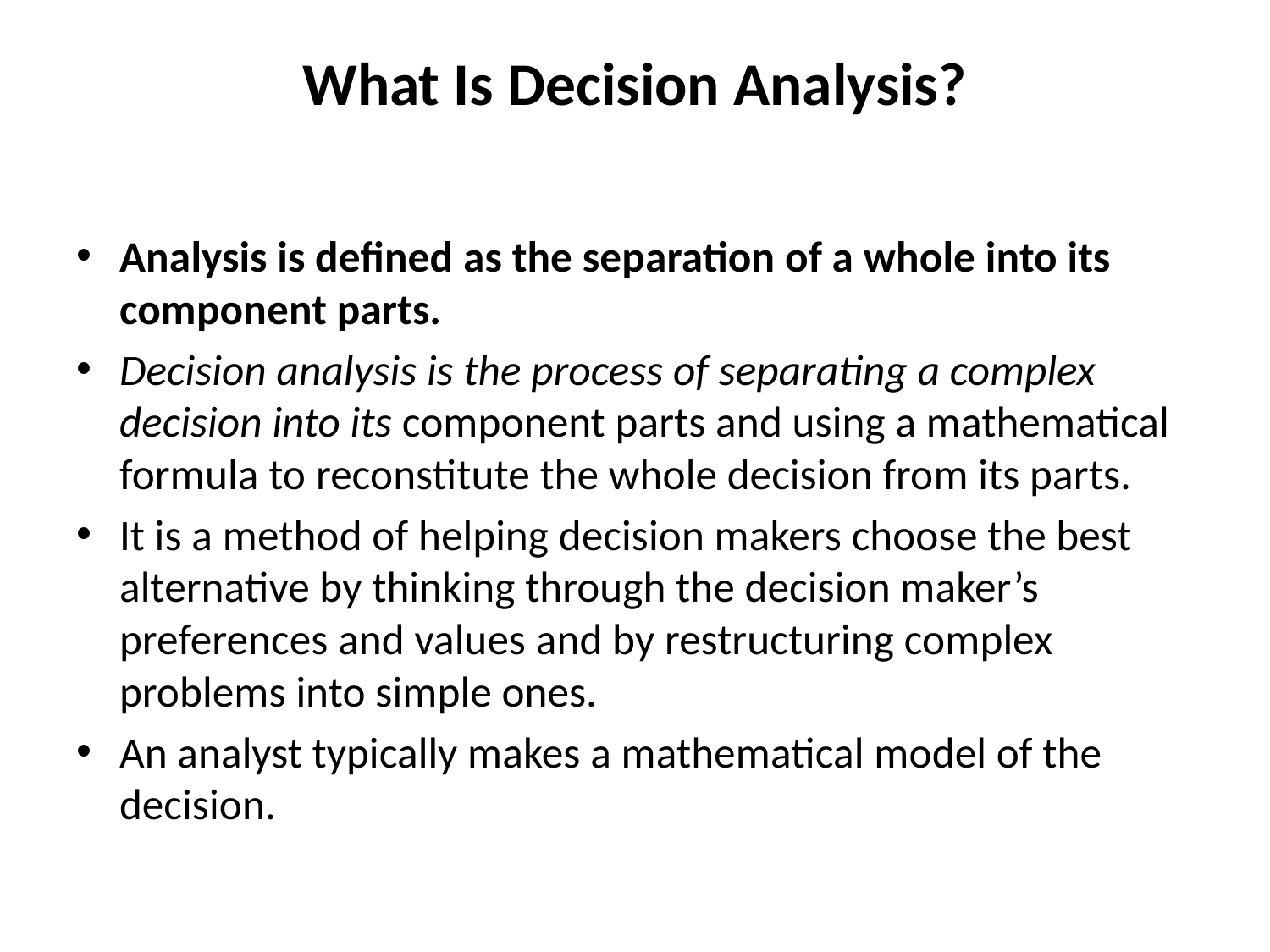

# What Is Decision Analysis?
Analysis is defined as the separation of a whole into its component parts.
Decision analysis is the process of separating a complex decision into its component parts and using a mathematical formula to reconstitute the whole decision from its parts.
It is a method of helping decision makers choose the best alternative by thinking through the decision maker’s preferences and values and by restructuring complex problems into simple ones.
An analyst typically makes a mathematical model of the decision.